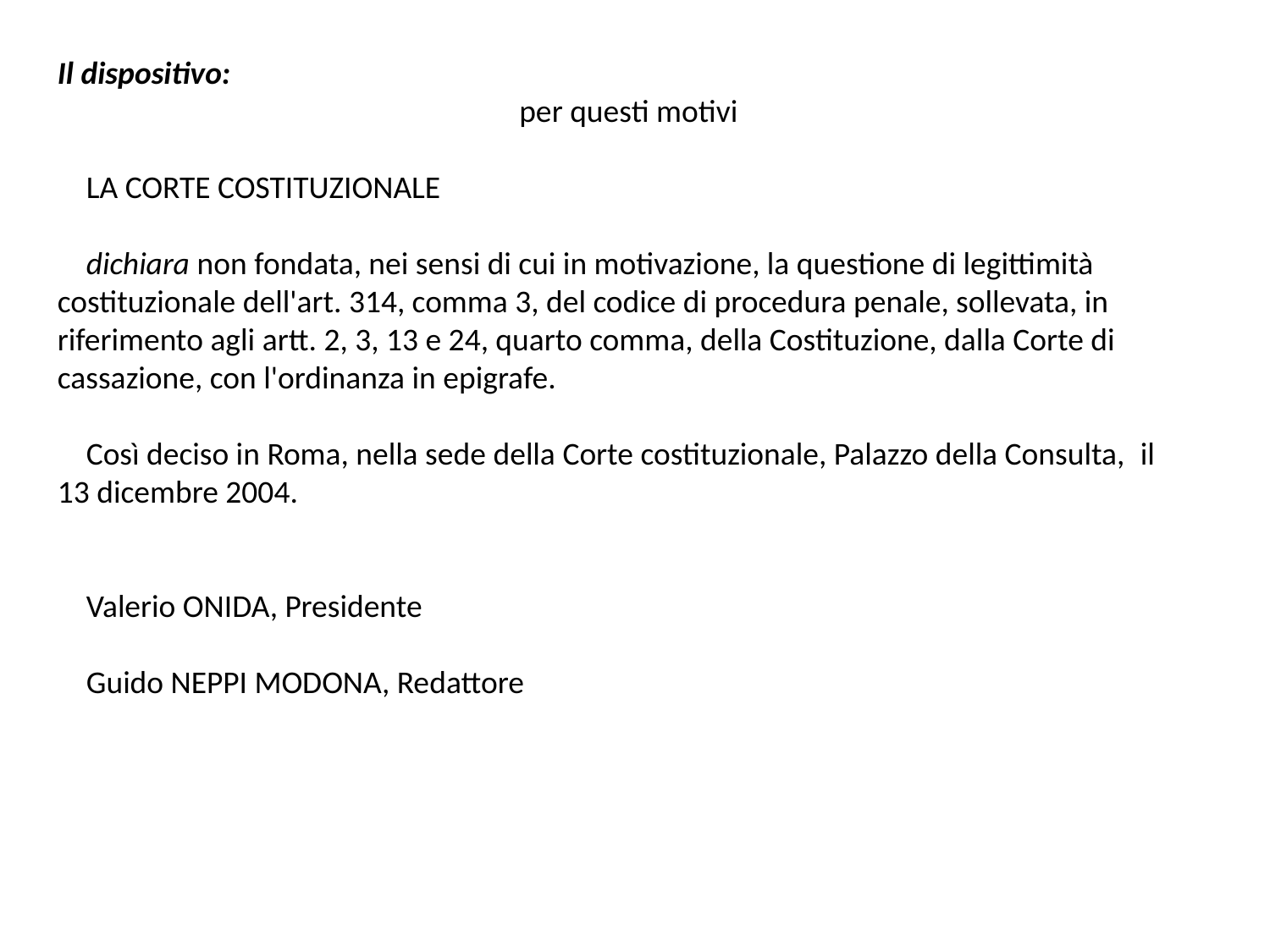

Il dispositivo:
 per questi motivi

    LA CORTE COSTITUZIONALE

    dichiara non fondata, nei sensi di cui in motivazione, la questione di legittimità costituzionale dell'art. 314, comma 3, del codice di procedura penale, sollevata, in riferimento agli artt. 2, 3, 13 e 24, quarto comma, della Costituzione, dalla Corte di cassazione, con l'ordinanza in epigrafe.

    Così deciso in Roma, nella sede della Corte costituzionale, Palazzo della Consulta,  il 13 dicembre 2004.

    Valerio ONIDA, Presidente

    Guido NEPPI MODONA, Redattore